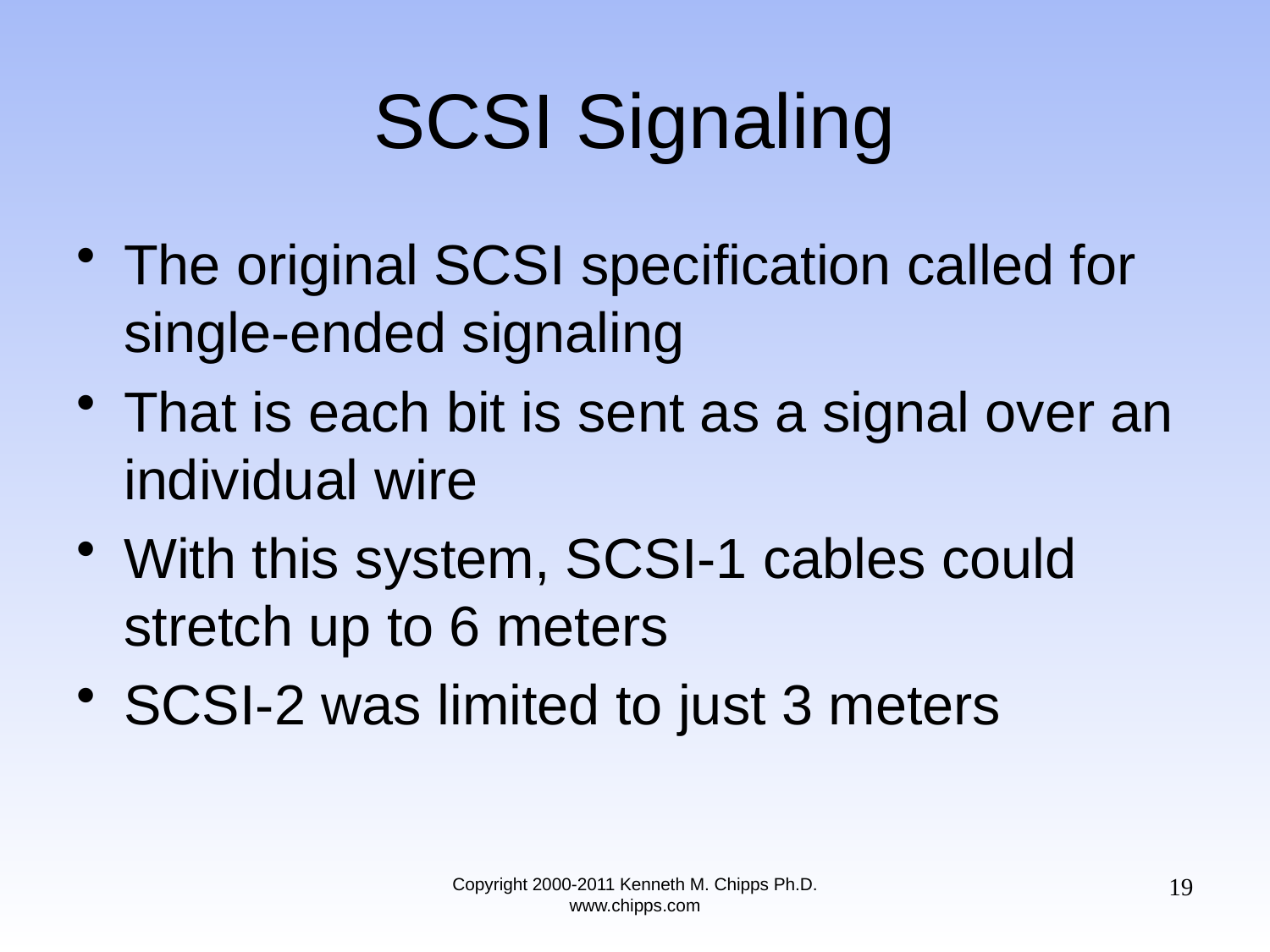

# SCSI Signaling
The original SCSI specification called for single-ended signaling
That is each bit is sent as a signal over an individual wire
With this system, SCSI-1 cables could stretch up to 6 meters
SCSI-2 was limited to just 3 meters
19
Copyright 2000-2011 Kenneth M. Chipps Ph.D. www.chipps.com